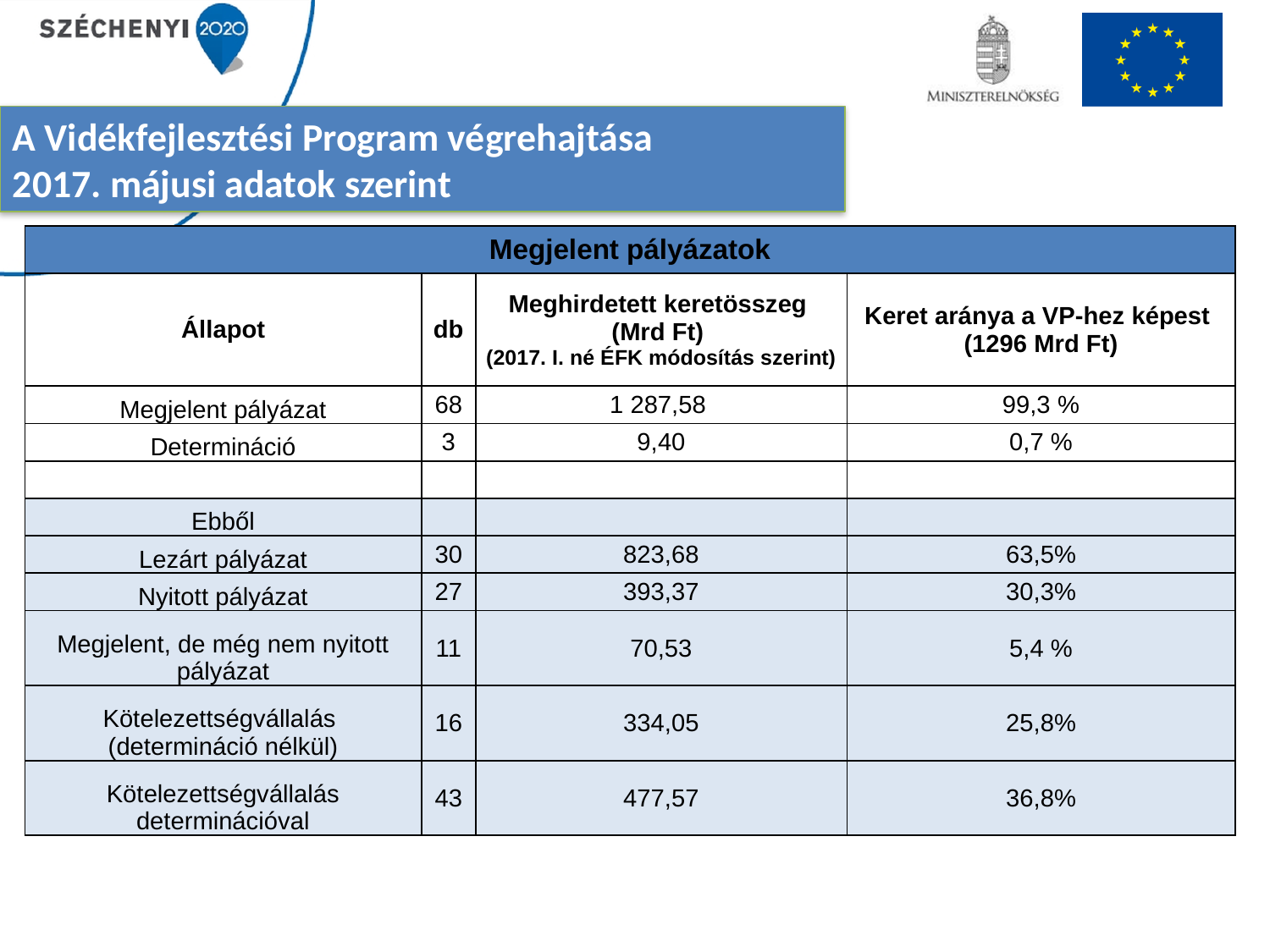

A Vidékfejlesztési Program végrehajtása
2017. májusi adatok szerint
| Megjelent pályázatok |  |  |  |
| --- | --- | --- | --- |
| Állapot | db | Meghirdetett keretösszeg (Mrd Ft) (2017. I. né ÉFK módosítás szerint) | Keret aránya a VP-hez képest (1296 Mrd Ft) |
| Megjelent pályázat | 68 | 1 287,58 | 99,3 % |
| Determináció | 3 | 9,40 | 0,7 % |
|  |  |  |  |
| Ebből |  |  |  |
| Lezárt pályázat | 30 | 823,68 | 63,5% |
| Nyitott pályázat | 27 | 393,37 | 30,3% |
| Megjelent, de még nem nyitott pályázat | 11 | 70,53 | 5,4 % |
| Kötelezettségvállalás (determináció nélkül) | 16 | 334,05 | 25,8% |
| Kötelezettségvállalás determinációval | 43 | 477,57 | 36,8% |